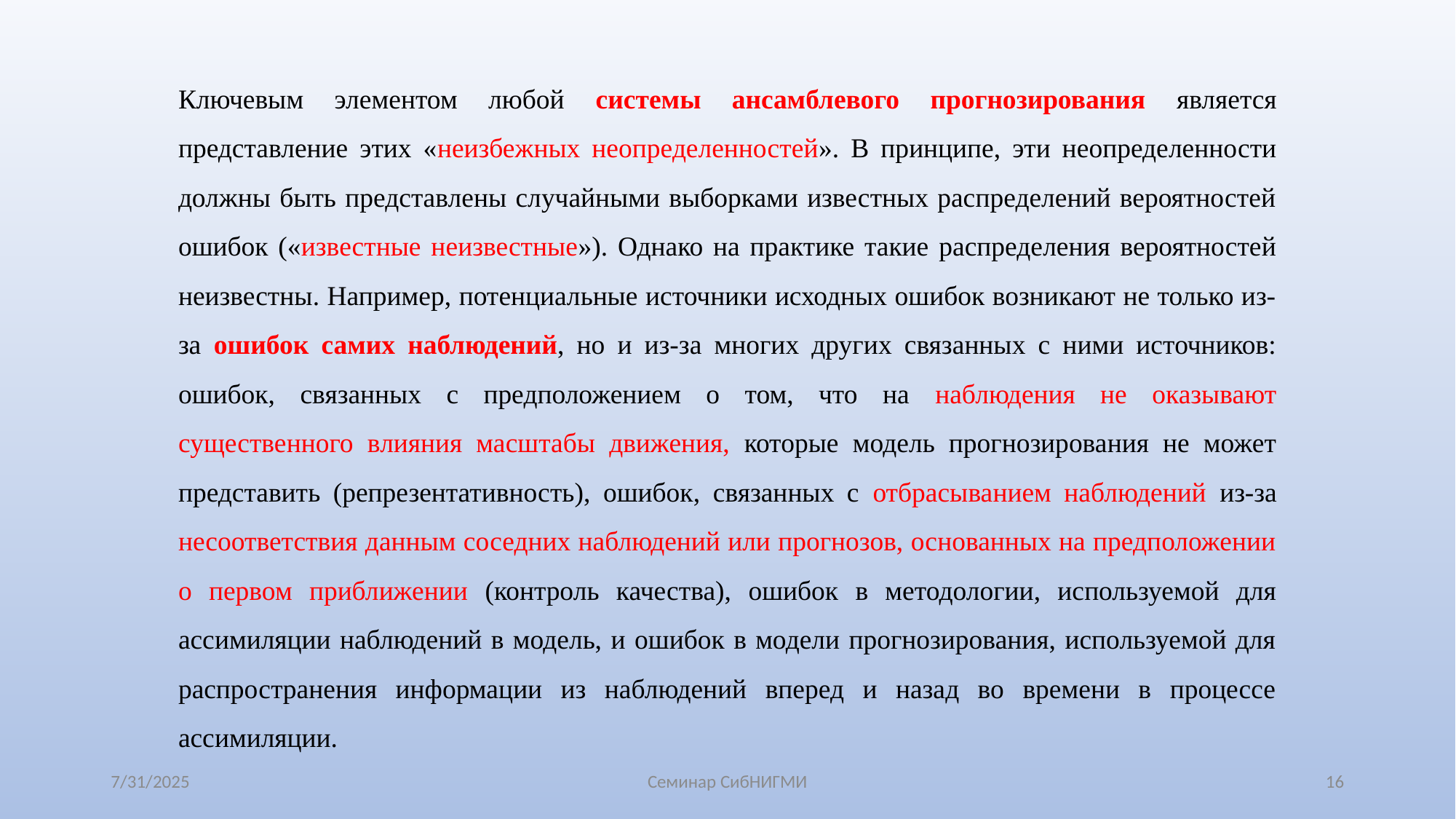

Ключевым элементом любой системы ансамблевого прогнозирования является представление этих «неизбежных неопределенностей». В принципе, эти неопределенности должны быть представлены случайными выборками известных распределений вероятностей ошибок («известные неизвестные»). Однако на практике такие распределения вероятностей неизвестны. Например, потенциальные источники исходных ошибок возникают не только из-за ошибок самих наблюдений, но и из-за многих других связанных с ними источников: ошибок, связанных с предположением о том, что на наблюдения не оказывают существенного влияния масштабы движения, которые модель прогнозирования не может представить (репрезентативность), ошибок, связанных с отбрасыванием наблюдений из-за несоответствия данным соседних наблюдений или прогнозов, основанных на предположении о первом приближении (контроль качества), ошибок в методологии, используемой для ассимиляции наблюдений в модель, и ошибок в модели прогнозирования, используемой для распространения информации из наблюдений вперед и назад во времени в процессе ассимиляции.
7/31/2025
Семинар СибНИГМИ
16